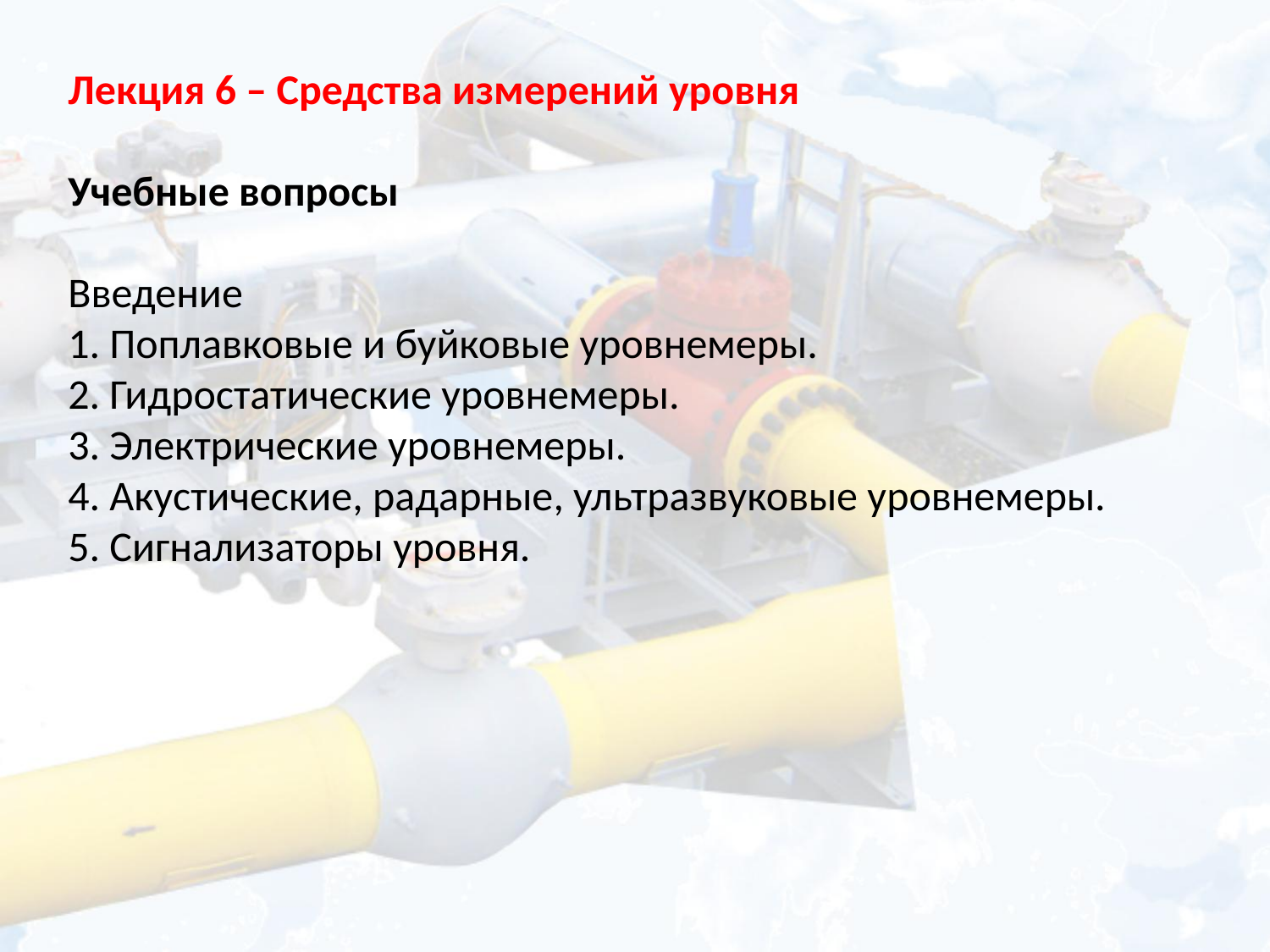

Лекция 6 – Средства измерений уровня

Учебные вопросы

Введение
1. Поплавковые и буйковые уровнемеры.
2. Гидростатические уровнемеры.
3. Электрические уровнемеры.
4. Акустические, радарные, ультразвуковые уровнемеры.
5. Сигнализаторы уровня.